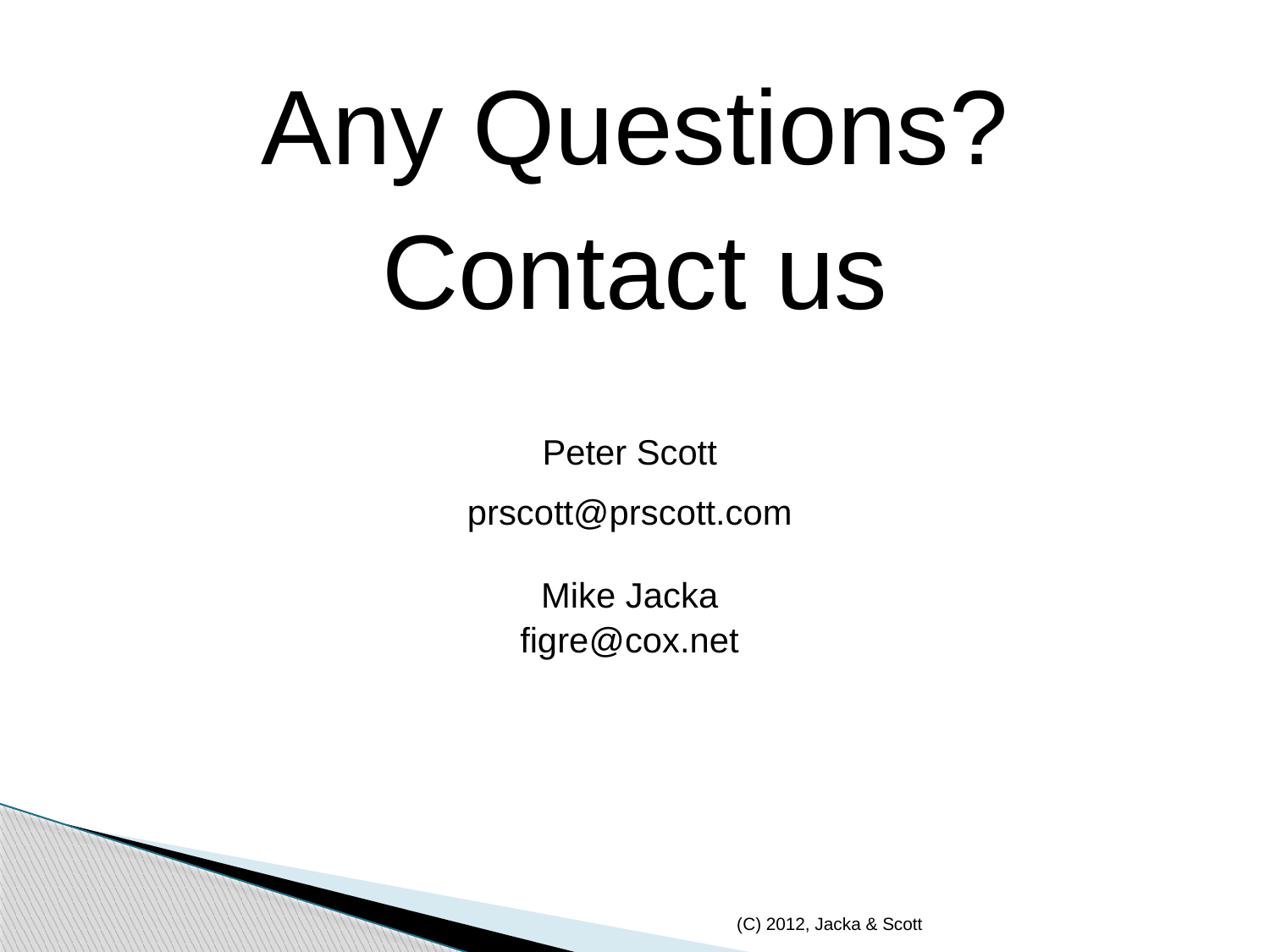

Any Questions?
Contact us
Peter Scott
prscott@prscott.com
Mike Jacka
figre@cox.net
(C) 2012, Jacka & Scott